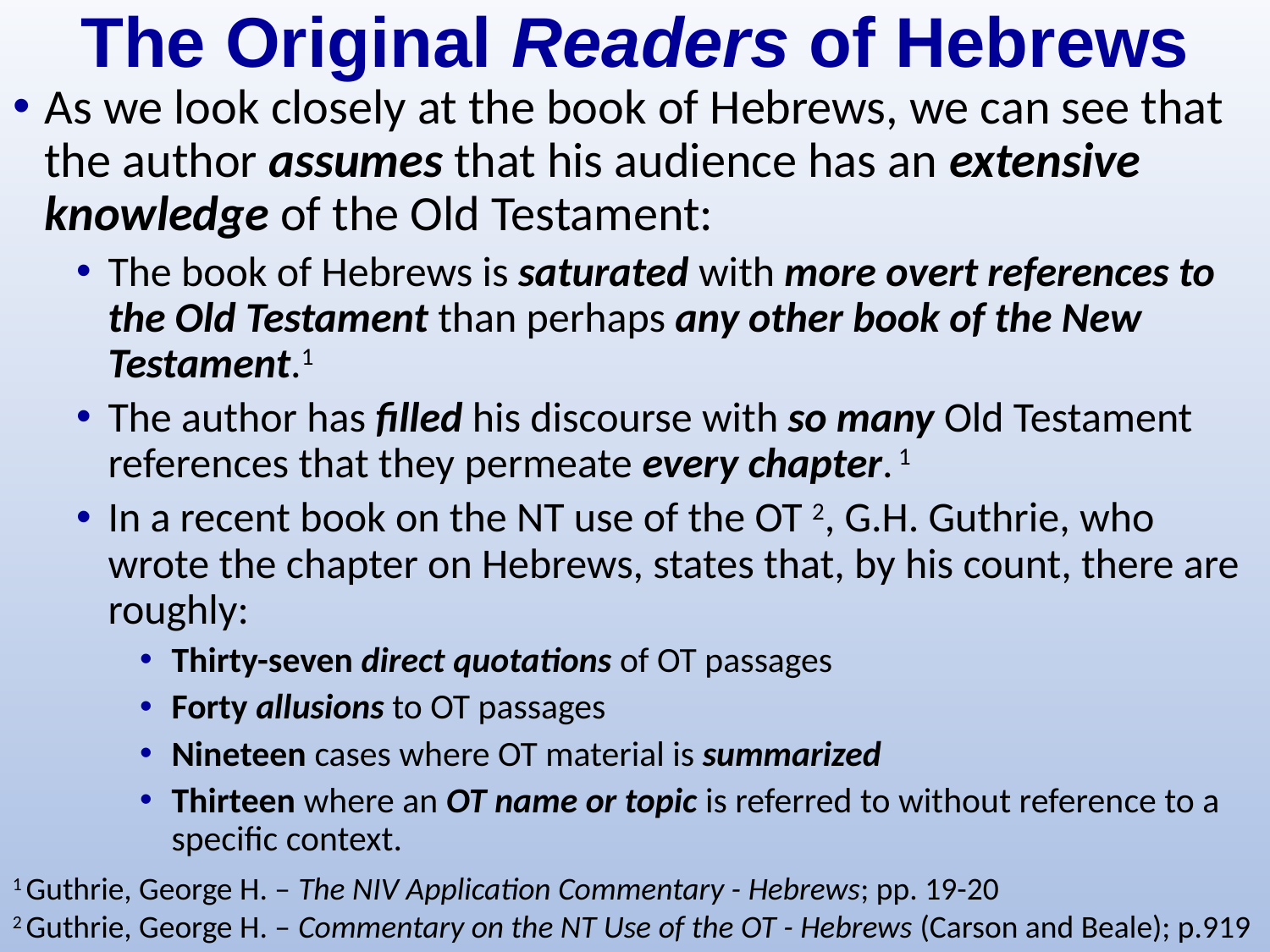

# The Original Readers of Hebrews
As we look closely at the book of Hebrews, we can see that the author assumes that his audience has an extensive knowledge of the Old Testament:
The book of Hebrews is saturated with more overt references to the Old Testament than perhaps any other book of the New Testament.1
The author has filled his discourse with so many Old Testament references that they permeate every chapter. 1
In a recent book on the NT use of the OT 2, G.H. Guthrie, who wrote the chapter on Hebrews, states that, by his count, there are roughly:
Thirty-seven direct quotations of OT passages
Forty allusions to OT passages
Nineteen cases where OT material is summarized
Thirteen where an OT name or topic is referred to without reference to a specific context.
1 Guthrie, George H. – The NIV Application Commentary - Hebrews; pp. 19-20
2 Guthrie, George H. – Commentary on the NT Use of the OT - Hebrews (Carson and Beale); p.919